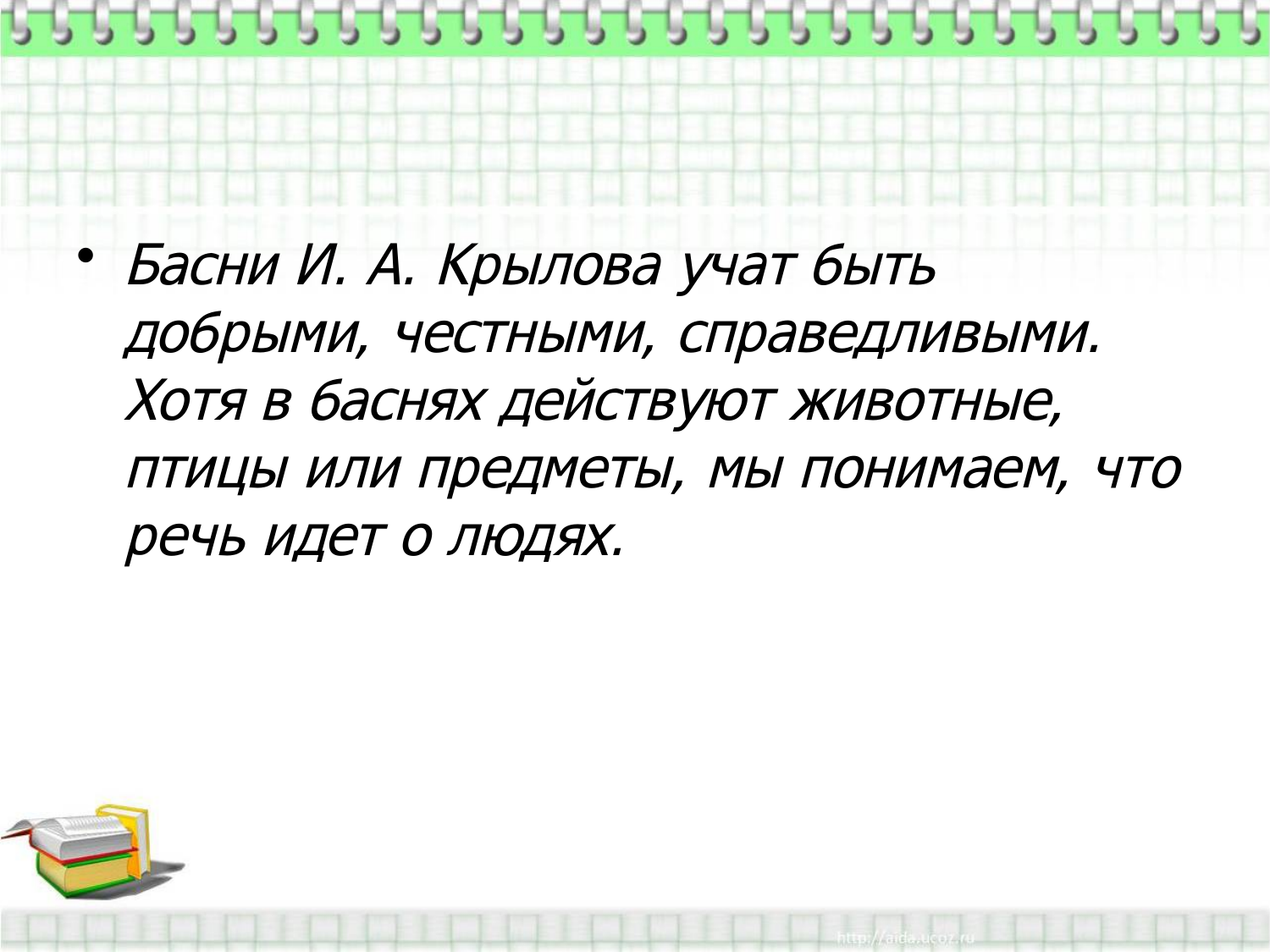

#
Басни И. А. Крылова учат быть добрыми, честными, справедливыми. Хотя в баснях действуют животные, птицы или предметы, мы понимаем, что речь идет о людях.